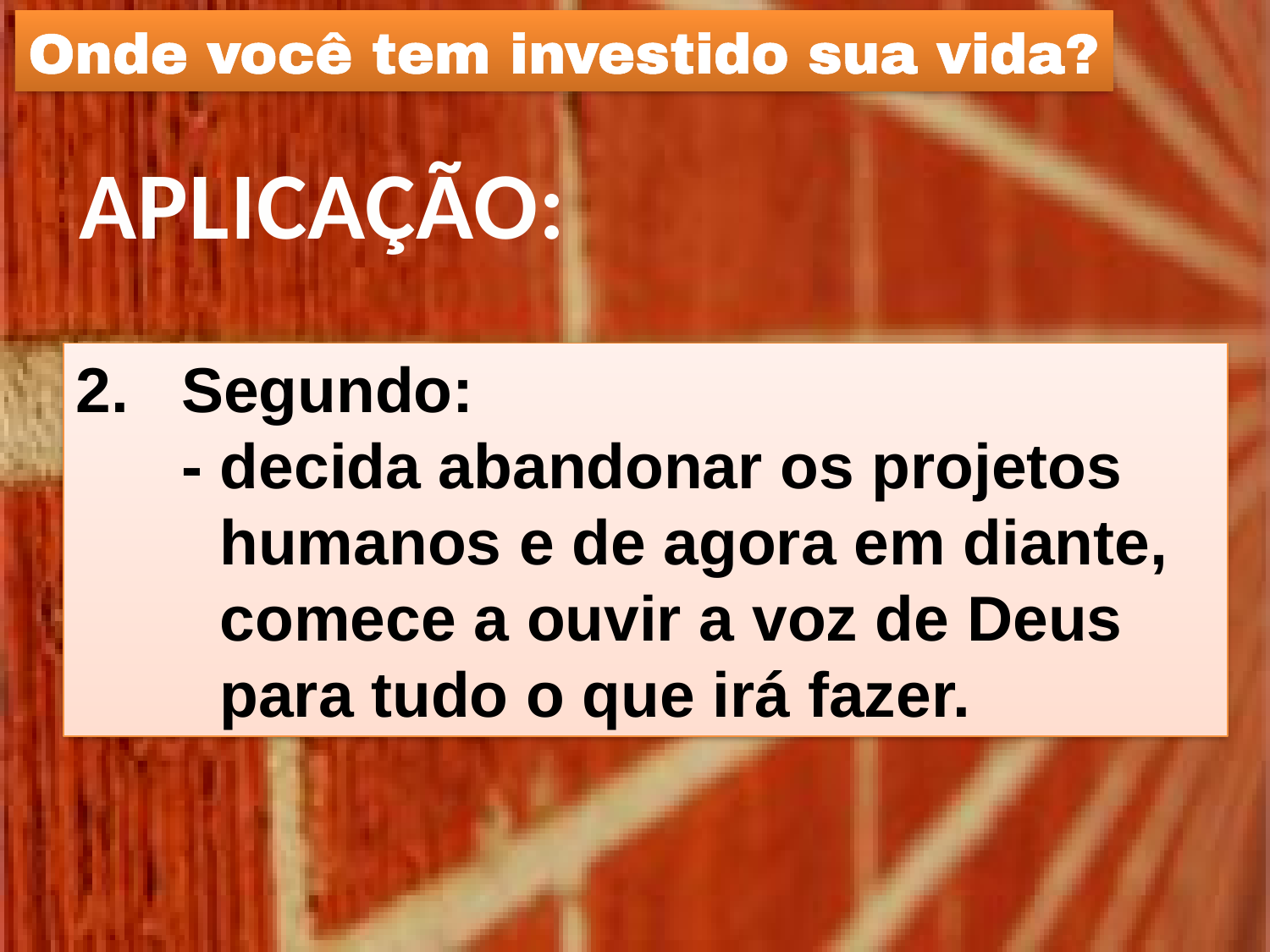

Onde você tem investido sua vida?
APLICAÇÃO:
2.   Segundo:
      - decida abandonar os projetos humanos e de agora em diante, comece a ouvir a voz de Deus para tudo o que irá fazer.